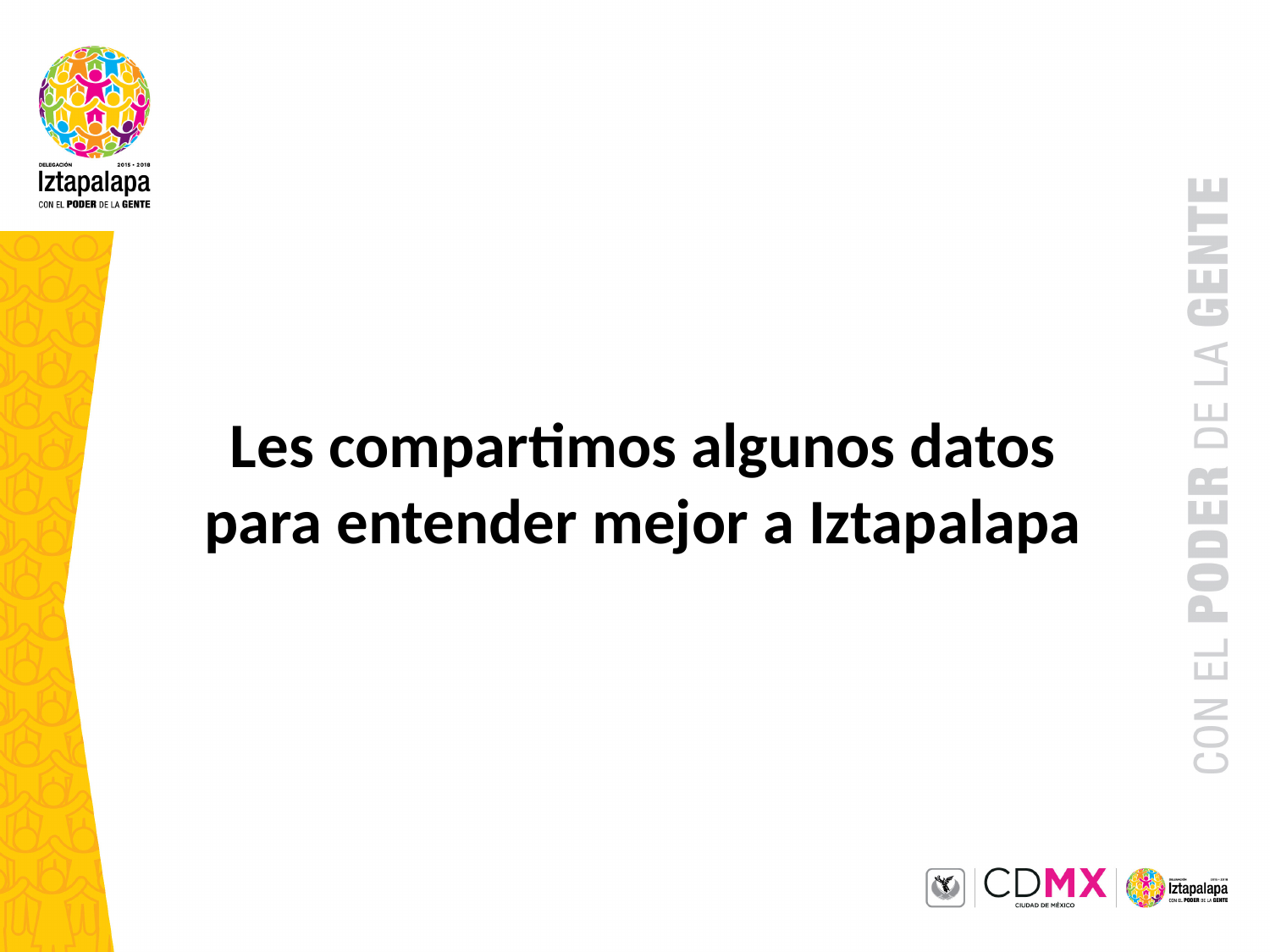

Les compartimos algunos datos para entender mejor a Iztapalapa